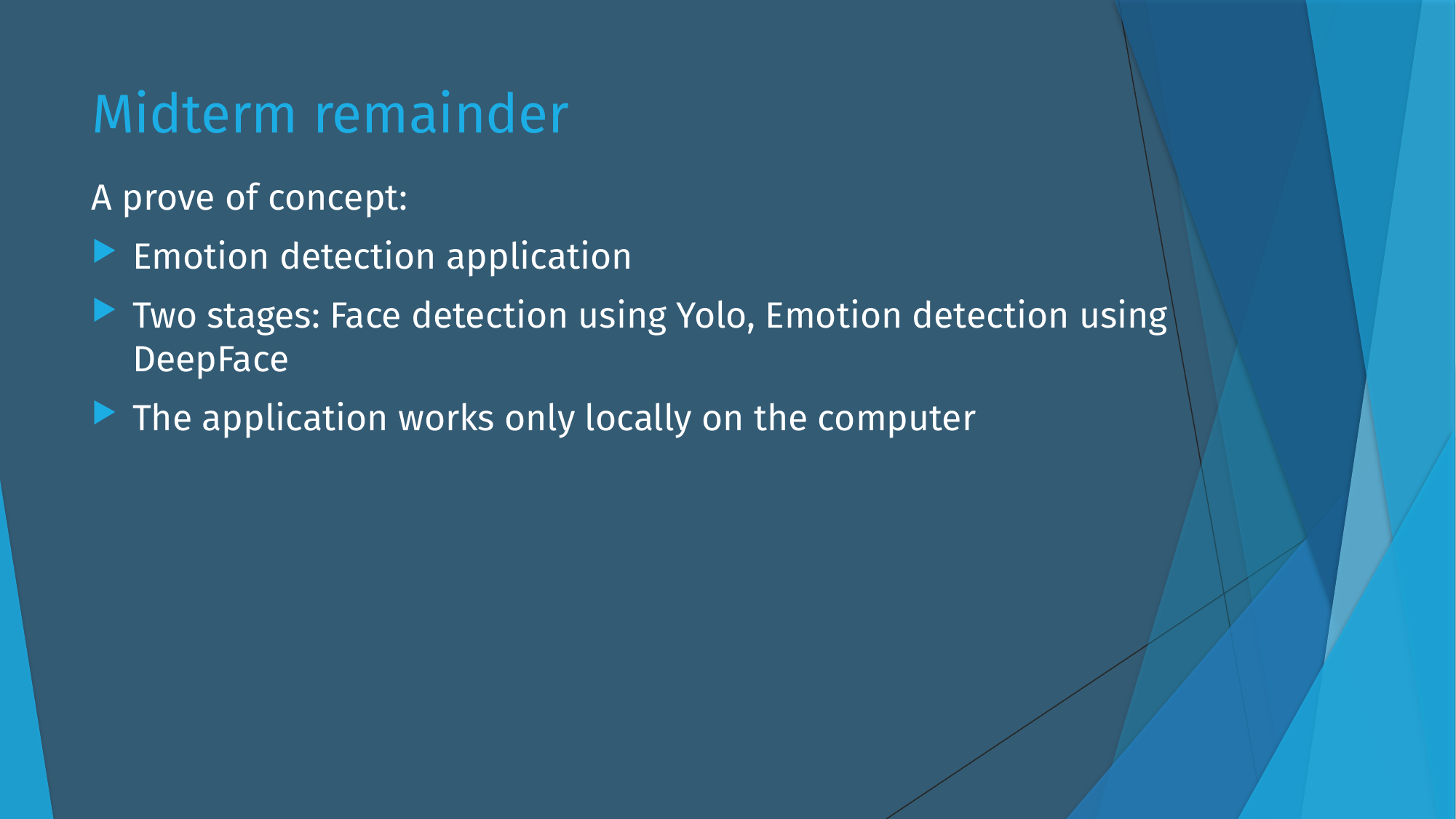

# Midterm remainder
A prove of concept:
Emotion detection application
Two stages: Face detection using Yolo, Emotion detection using DeepFace
The application works only locally on the computer